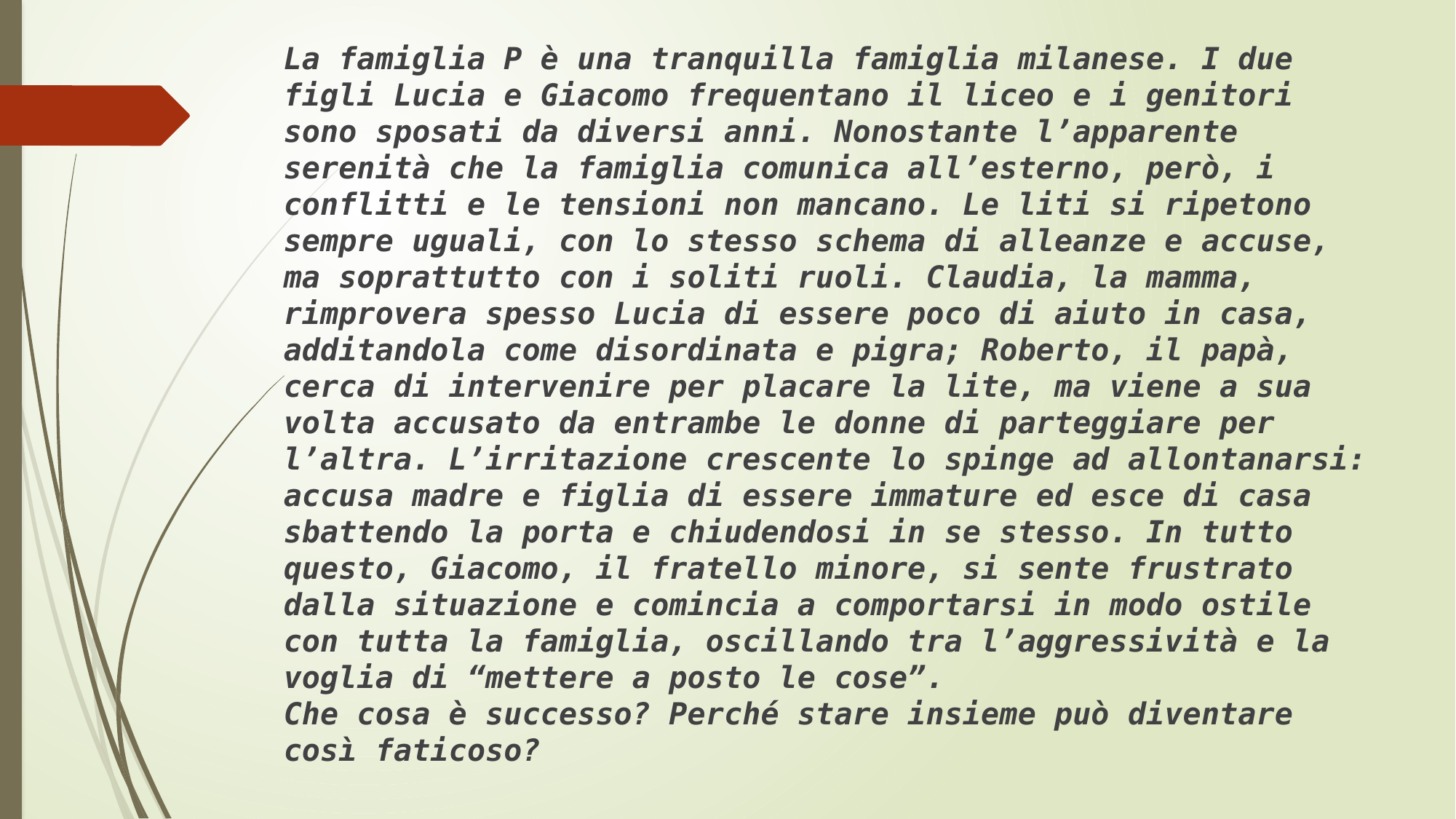

La famiglia P è una tranquilla famiglia milanese. I due figli Lucia e Giacomo frequentano il liceo e i genitori sono sposati da diversi anni. Nonostante l’apparente serenità che la famiglia comunica all’esterno, però, i conflitti e le tensioni non mancano. Le liti si ripetono sempre uguali, con lo stesso schema di alleanze e accuse, ma soprattutto con i soliti ruoli. Claudia, la mamma, rimprovera spesso Lucia di essere poco di aiuto in casa, additandola come disordinata e pigra; Roberto, il papà, cerca di intervenire per placare la lite, ma viene a sua volta accusato da entrambe le donne di parteggiare per l’altra. L’irritazione crescente lo spinge ad allontanarsi: accusa madre e figlia di essere immature ed esce di casa sbattendo la porta e chiudendosi in se stesso. In tutto questo, Giacomo, il fratello minore, si sente frustrato dalla situazione e comincia a comportarsi in modo ostile con tutta la famiglia, oscillando tra l’aggressività e la voglia di “mettere a posto le cose”.
Che cosa è successo? Perché stare insieme può diventare così faticoso?